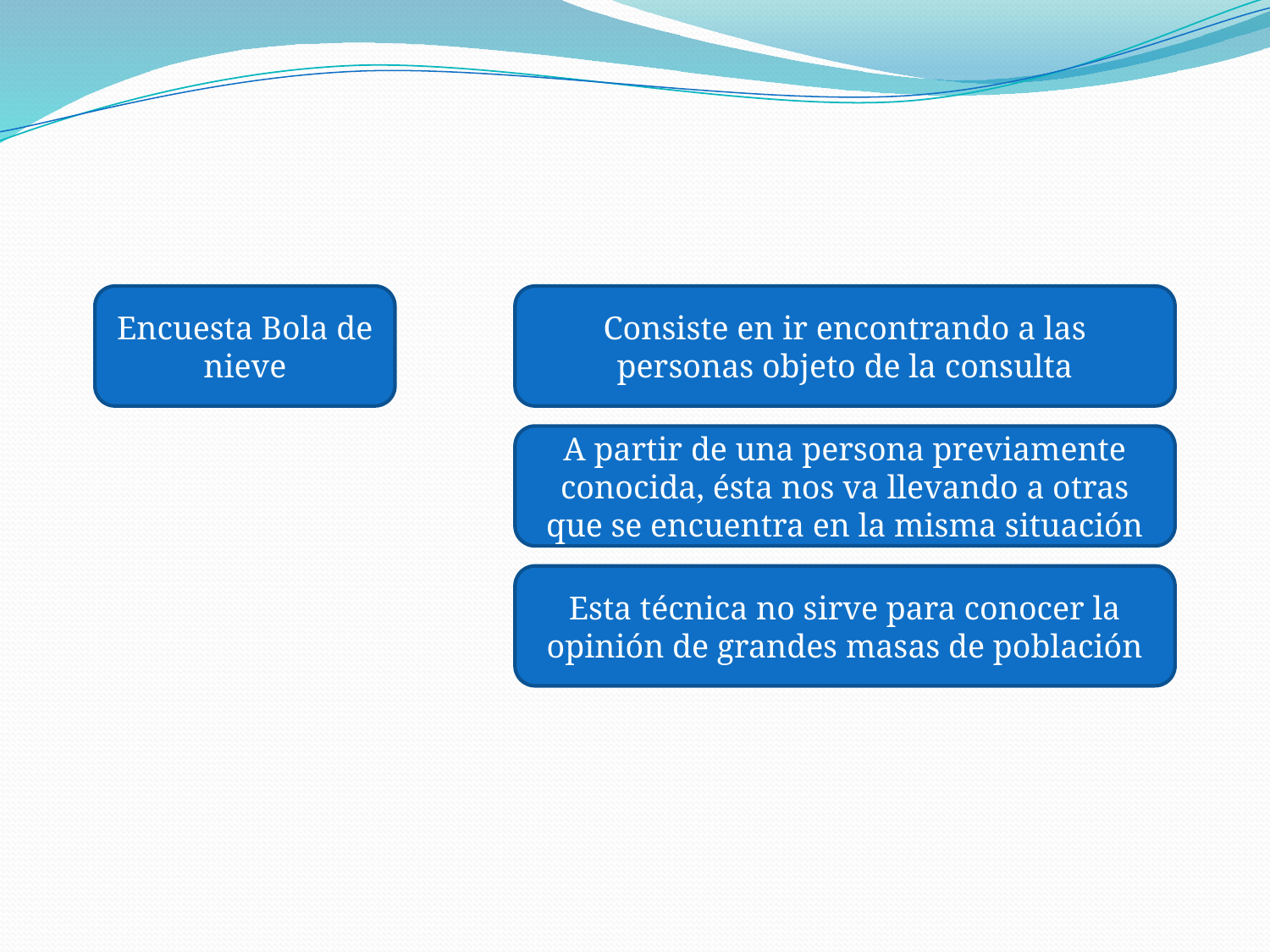

#
Encuesta Bola de nieve
Consiste en ir encontrando a las personas objeto de la consulta
A partir de una persona previamente conocida, ésta nos va llevando a otras que se encuentra en la misma situación
Esta técnica no sirve para conocer la opinión de grandes masas de población